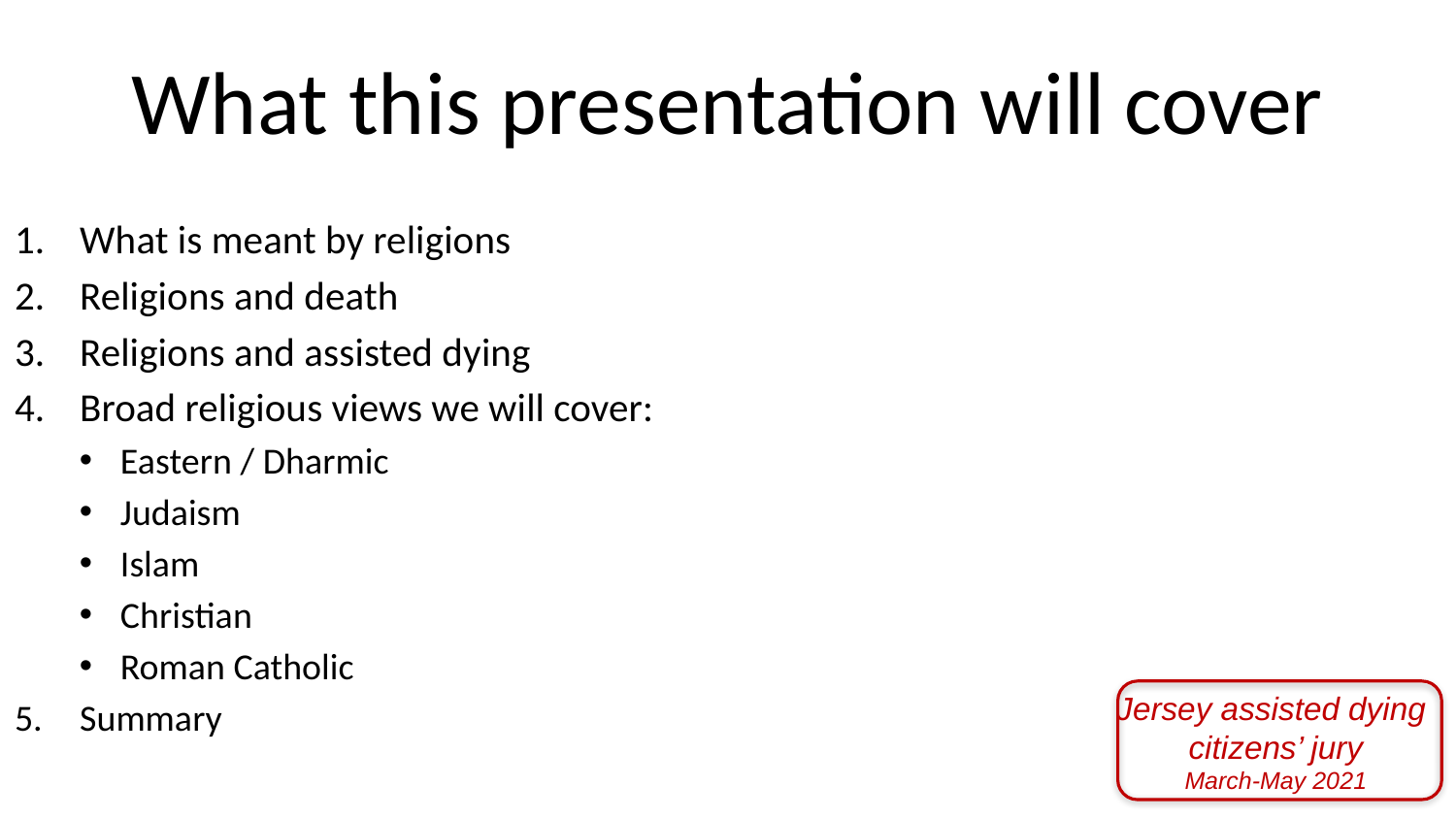

What this presentation will cover
What is meant by religions
Religions and death
Religions and assisted dying
Broad religious views we will cover:
Eastern / Dharmic
Judaism
Islam
Christian
Roman Catholic
Summary

Jersey assisted dying
citizens’ jury
March-May 2021